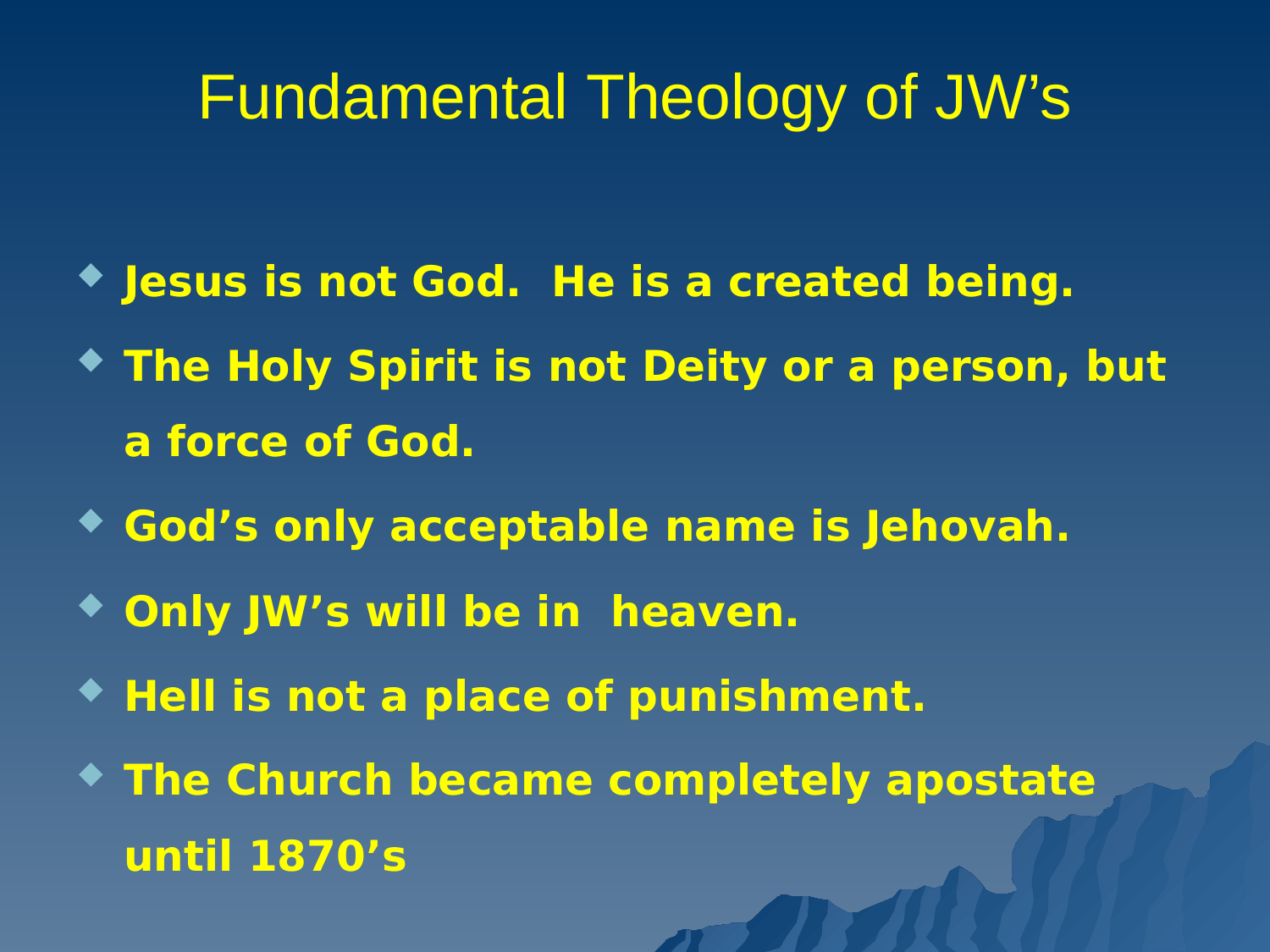

# Fundamental Theology of JW’s
Jesus is not God.  He is a created being.
The Holy Spirit is not Deity or a person, but a force of God.
God’s only acceptable name is Jehovah.
Only JW’s will be in  heaven.
Hell is not a place of punishment.
The Church became completely apostate until 1870’s